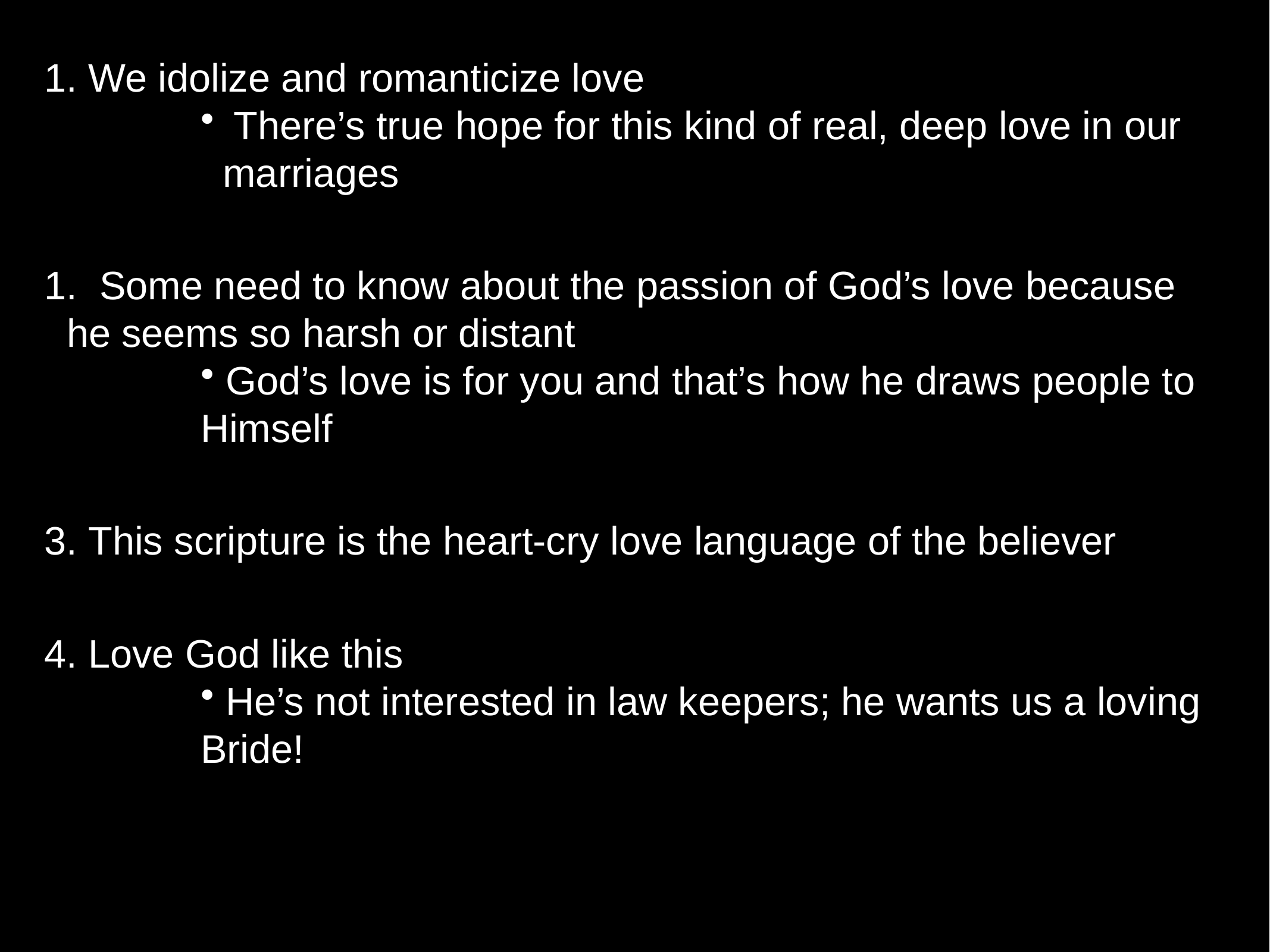

We idolize and romanticize love
 There’s true hope for this kind of real, deep love in our marriages

  Some need to know about the passion of God’s love because he seems so harsh or distant
 God’s love is for you and that’s how he draws people to Himself

 This scripture is the heart-cry love language of the believer

 Love God like this
 He’s not interested in law keepers; he wants us a loving Bride!